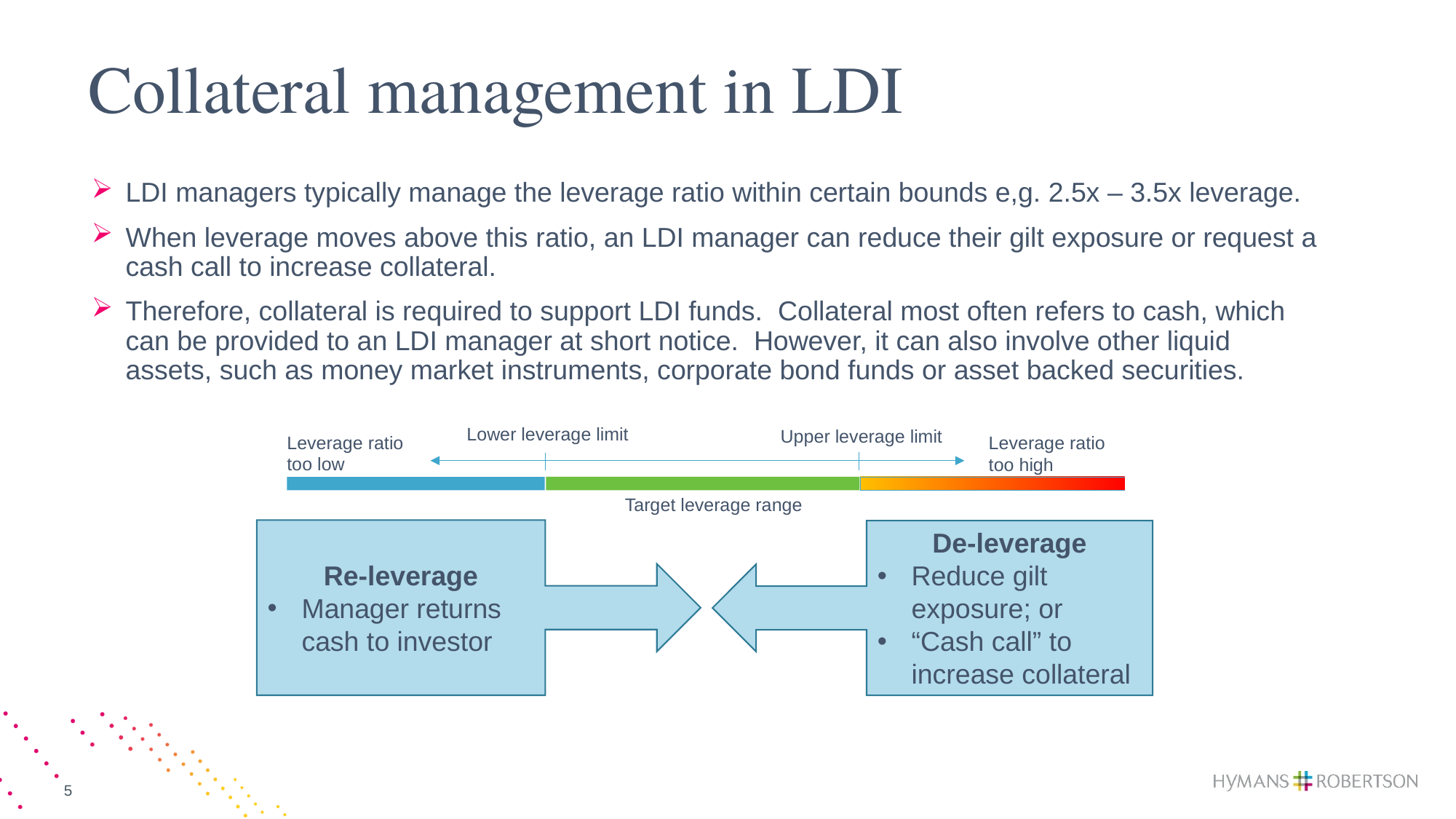

# Collateral management in LDI
LDI managers typically manage the leverage ratio within certain bounds e,g. 2.5x – 3.5x leverage.
When leverage moves above this ratio, an LDI manager can reduce their gilt exposure or request a cash call to increase collateral.
Therefore, collateral is required to support LDI funds.  Collateral most often refers to cash, which can be provided to an LDI manager at short notice.  However, it can also involve other liquid assets, such as money market instruments, corporate bond funds or asset backed securities.

Lower leverage limit
Upper leverage limit
Leverage ratio too low
Leverage ratio too high

Target leverage range
Re-leverage
Manager returns cash to investor
De-leverage
Reduce gilt exposure; or
“Cash call” to increase collateral